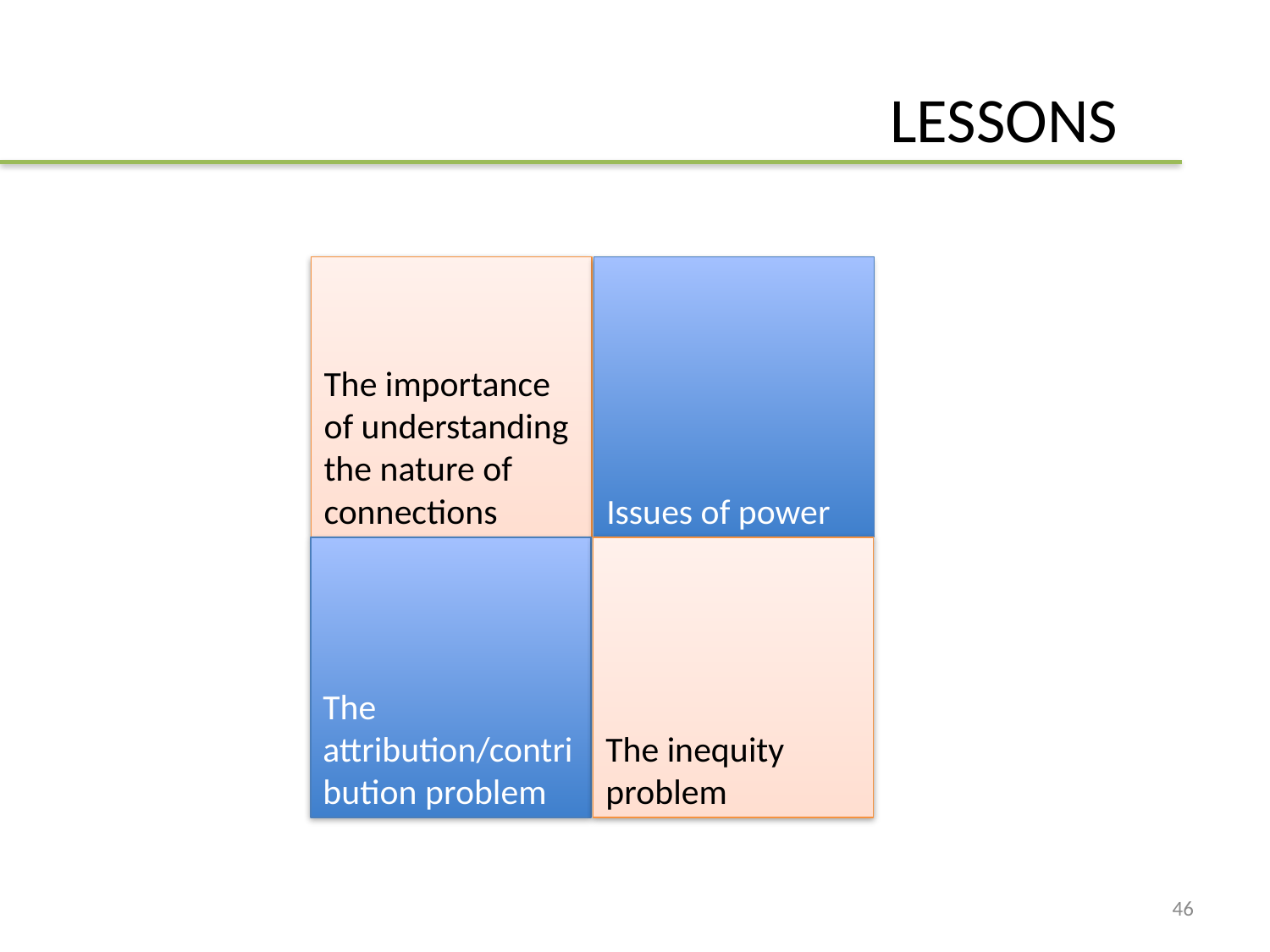

LESSONS
The importance of understanding the nature of connections
Issues of power
The attribution/contribution problem
The inequity problem
46